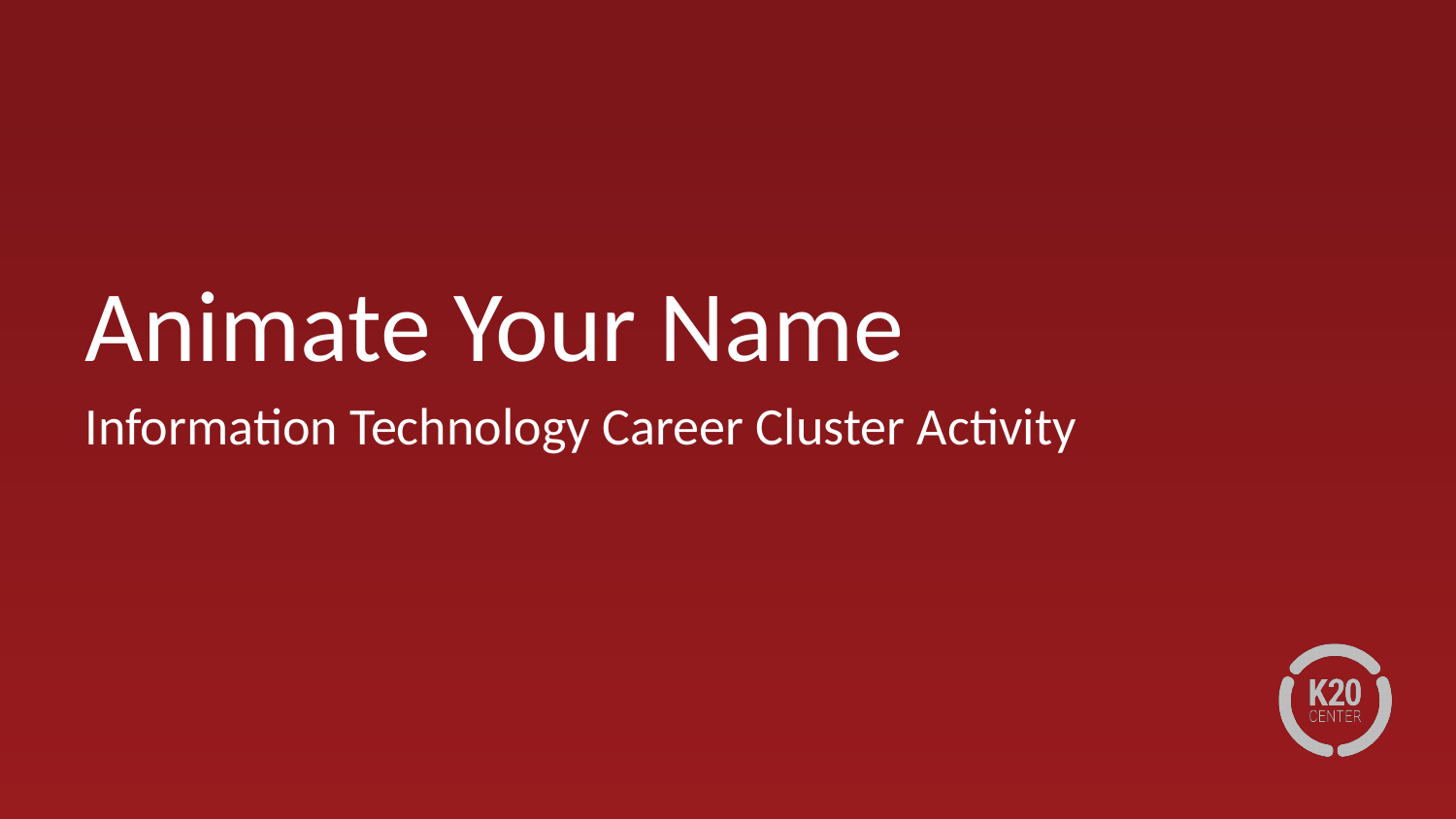

# Animate Your Name
Information Technology Career Cluster Activity